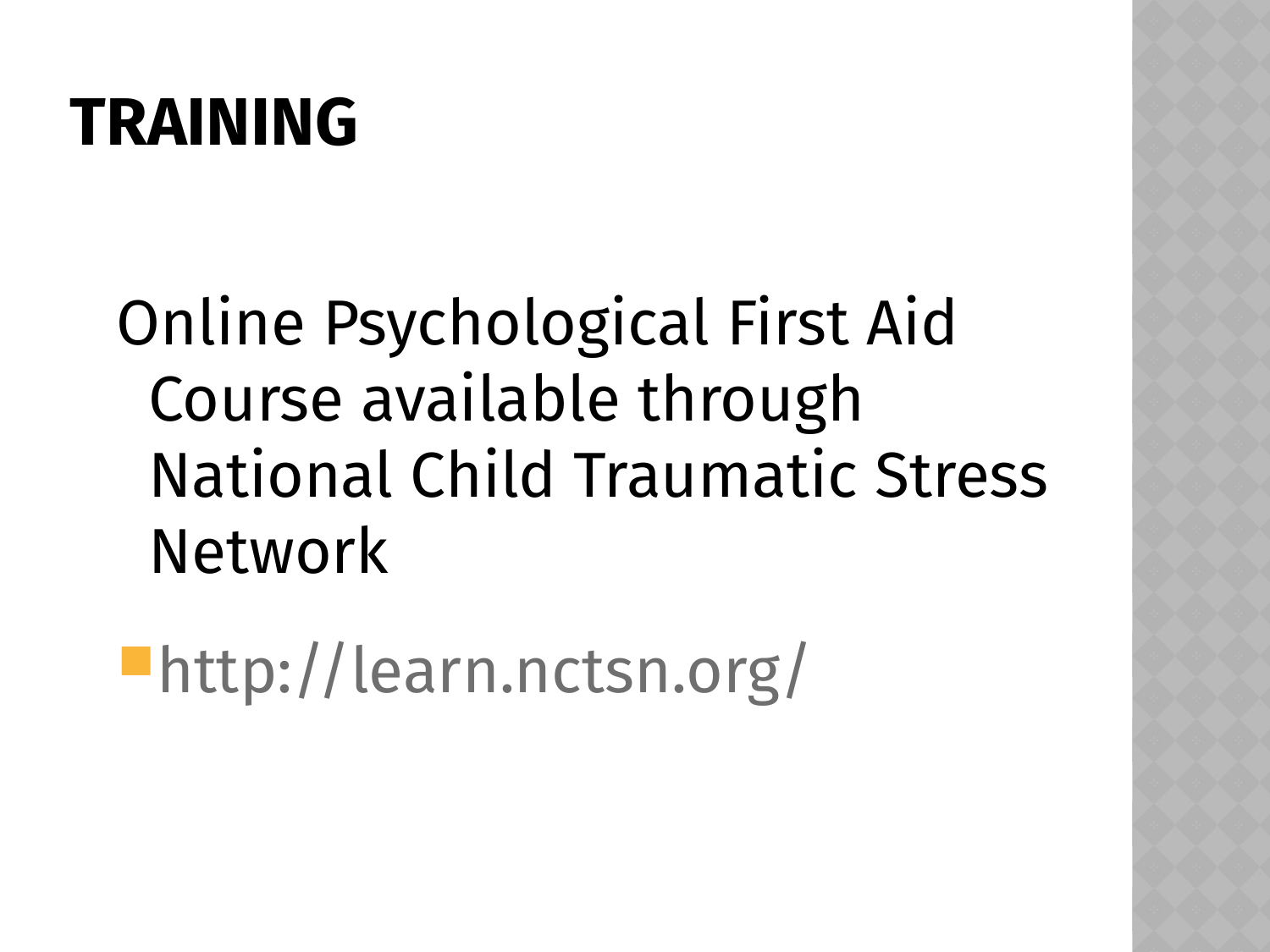

# Training

Online Psychological First Aid Course available through National Child Traumatic Stress Network

http://learn.nctsn.org/